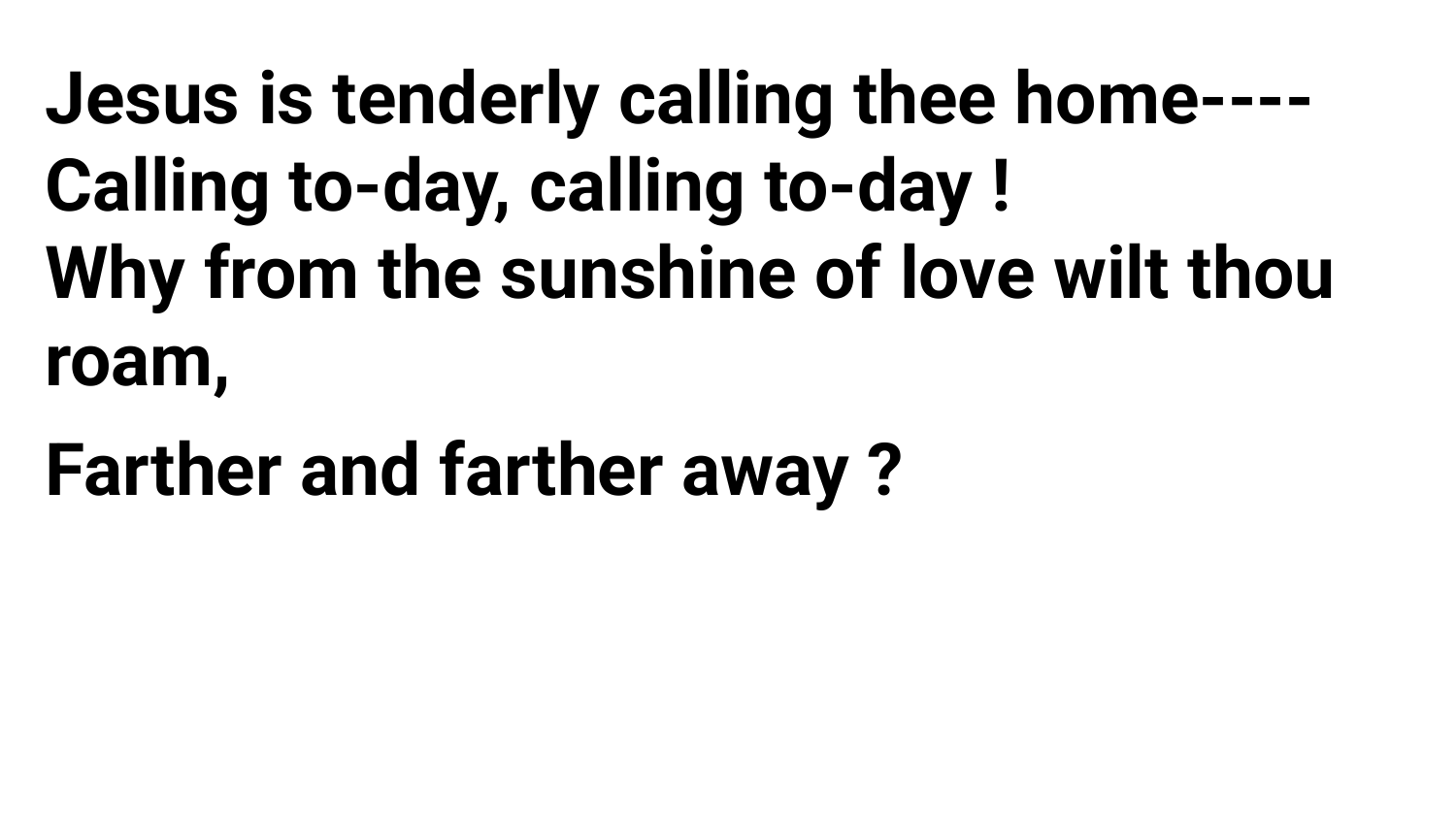

Jesus is tenderly calling thee home----
Calling to-day, calling to-day !
Why from the sunshine of love wilt thou roam,
Farther and farther away ?